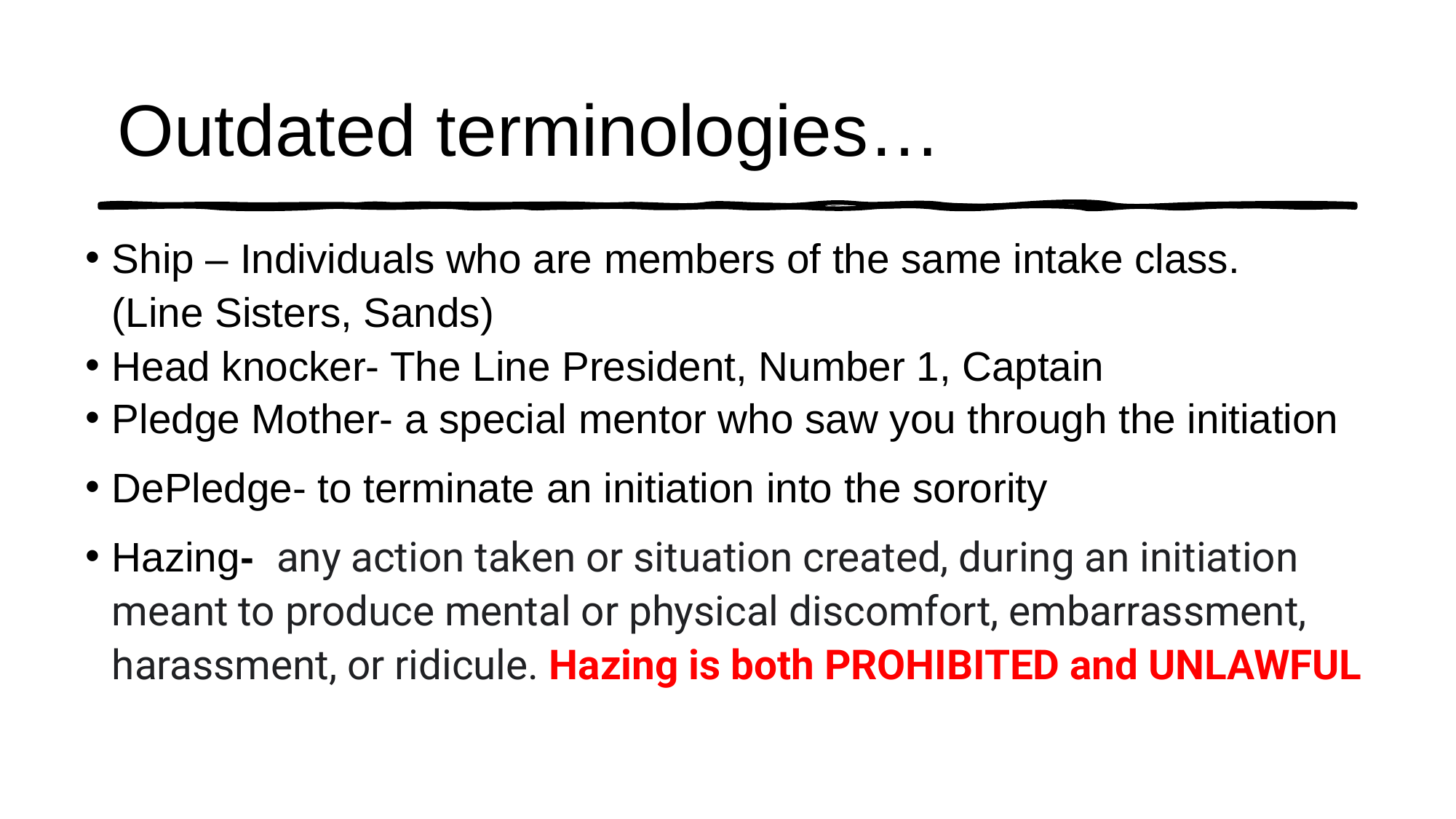

Outdated terminologies…
Ship – Individuals who are members of the same intake class.      (Line Sisters, Sands)
Head knocker- The Line President, Number 1, Captain
Pledge Mother- a special mentor who saw you through the initiation
DePledge- to terminate an initiation into the sorority
Hazing-  any action taken or situation created, during an initiation meant to produce mental or physical discomfort, embarrassment, harassment, or ridicule. Hazing is both PROHIBITED and UNLAWFUL